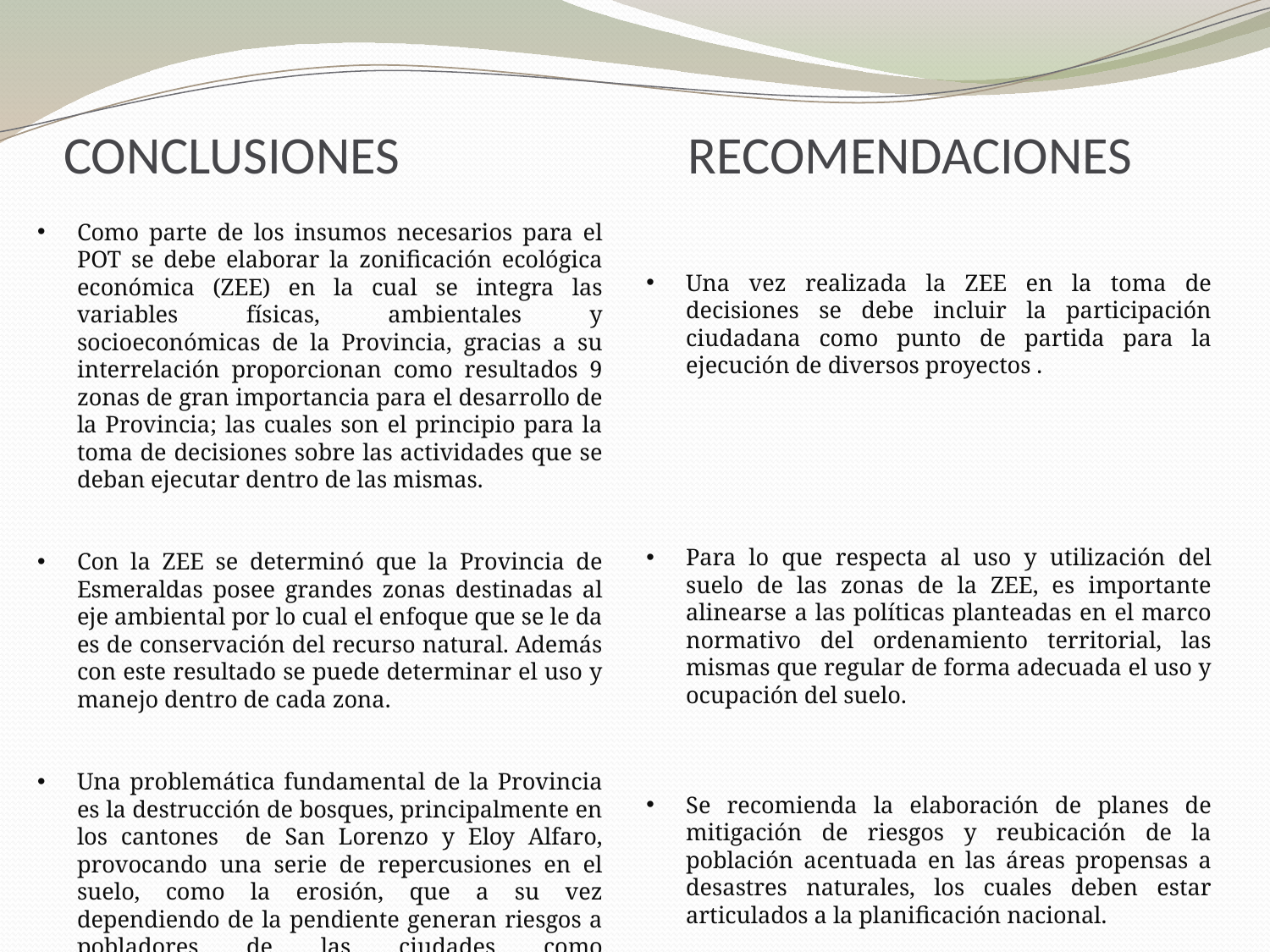

# CONCLUSIONES                        RECOMENDACIONES

Una vez realizada la ZEE en la toma de decisiones se debe incluir la participación ciudadana como punto de partida para la ejecución de diversos proyectos .

Para lo que respecta al uso y utilización del suelo de las zonas de la ZEE, es importante alinearse a las políticas planteadas en el marco normativo del ordenamiento territorial, las mismas que regular de forma adecuada el uso y ocupación del suelo.

Se recomienda la elaboración de planes de mitigación de riesgos y reubicación de la población acentuada en las áreas propensas a desastres naturales, los cuales deben estar articulados a la planificación nacional.

Como parte de los insumos necesarios para el POT se debe elaborar la zonificación ecológica económica (ZEE) en la cual se integra las variables físicas, ambientales y socioeconómicas de la Provincia, gracias a su interrelación proporcionan como resultados 9 zonas de gran importancia para el desarrollo de la Provincia; las cuales son el principio para la toma de decisiones sobre las actividades que se deban ejecutar dentro de las mismas.

Con la ZEE se determinó que la Provincia de Esmeraldas posee grandes zonas destinadas al eje ambiental por lo cual el enfoque que se le da es de conservación del recurso natural. Además con este resultado se puede determinar el uso y manejo dentro de cada zona.

Una problemática fundamental de la Provincia es la destrucción de bosques, principalmente en los cantones  de San Lorenzo y Eloy Alfaro, provocando una serie de repercusiones en el suelo, como la erosión, que a su vez dependiendo de la pendiente generan riesgos a pobladores de las ciudades como deslizamientos de masas.